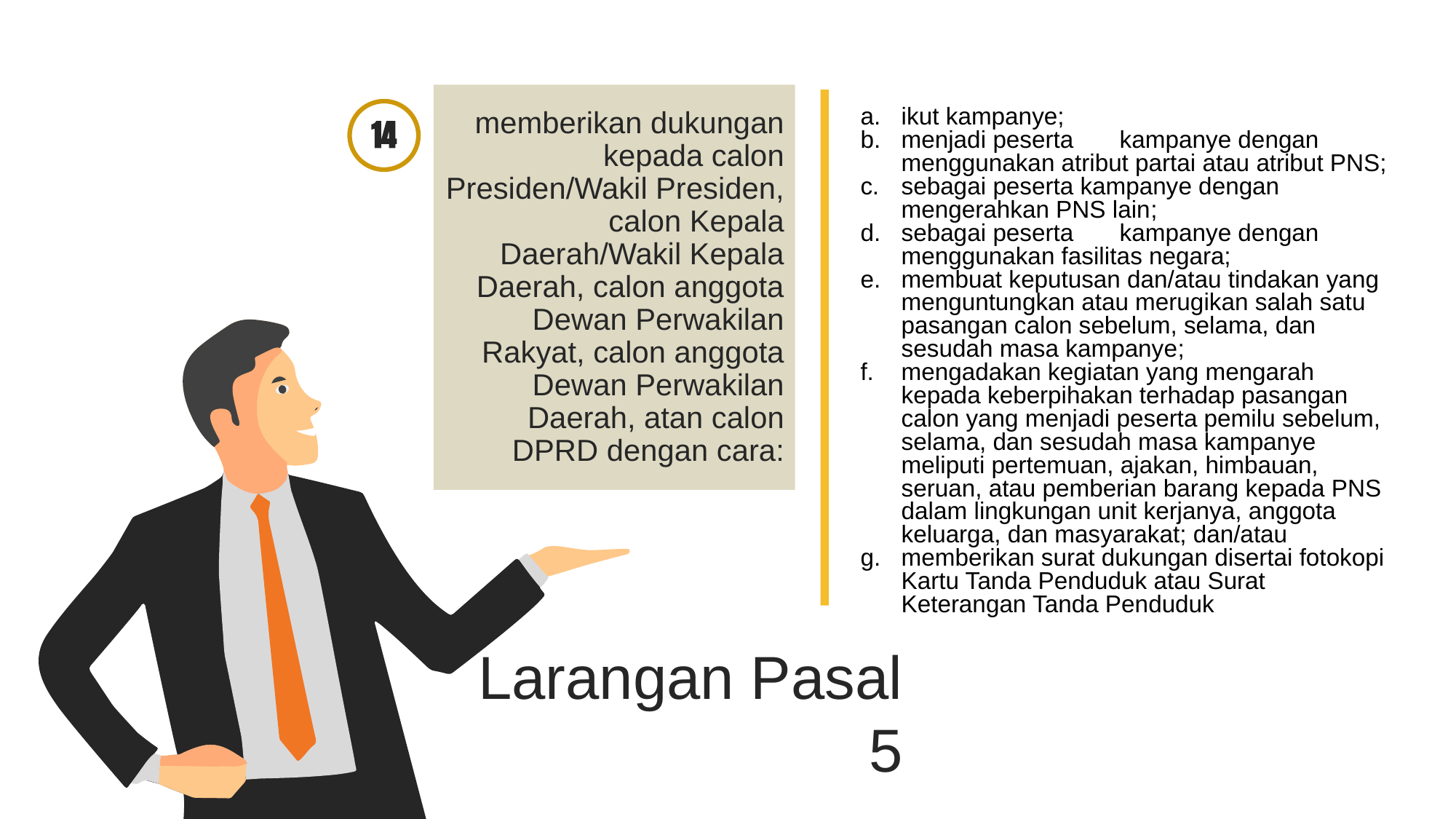

memberikan dukungan kepada calon Presiden/Wakil Presiden, calon Kepala Daerah/Wakil Kepala Daerah, calon anggota Dewan Perwakilan Rakyat, calon anggota Dewan Perwakilan Daerah, atan calon DPRD dengan cara:

ikut kampanye;
menjadi peserta	kampanye dengan menggunakan atribut partai atau atribut PNS;
sebagai peserta kampanye dengan mengerahkan PNS lain;
sebagai peserta	kampanye dengan menggunakan fasilitas negara;
membuat keputusan dan/atau tindakan yang menguntungkan atau merugikan salah satu pasangan calon sebelum, selama, dan sesudah masa kampanye;
mengadakan kegiatan yang mengarah kepada keberpihakan terhadap pasangan calon yang menjadi peserta pemilu sebelum, selama, dan sesudah masa kampanye meliputi pertemuan, ajakan, himbauan, seruan, atau pemberian barang kepada PNS dalam lingkungan unit kerjanya, anggota keluarga, dan masyarakat; dan/atau
memberikan surat dukungan disertai fotokopi Kartu Tanda Penduduk atau Surat Keterangan Tanda Penduduk
14

Larangan Pasal 5